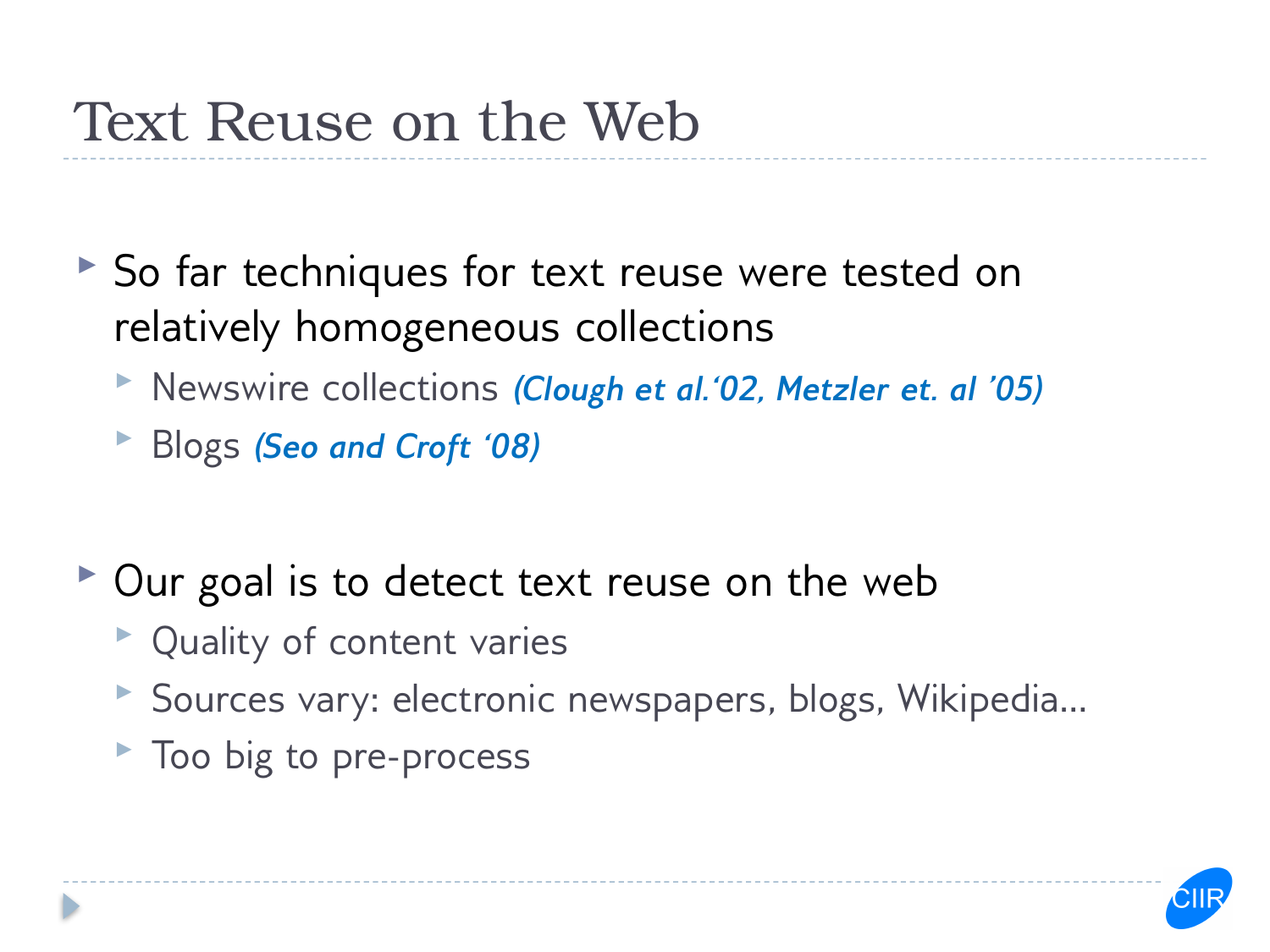

# Text Reuse on the Web

So far techniques for text reuse were tested on relatively homogeneous collections
Newswire collections (Clough et al.‘02, Metzler et. al ’05)
Blogs (Seo and Croft ‘08)

Our goal is to detect text reuse on the web
Quality of content varies
Sources vary: electronic newspapers, blogs, Wikipedia…
Too big to pre-process